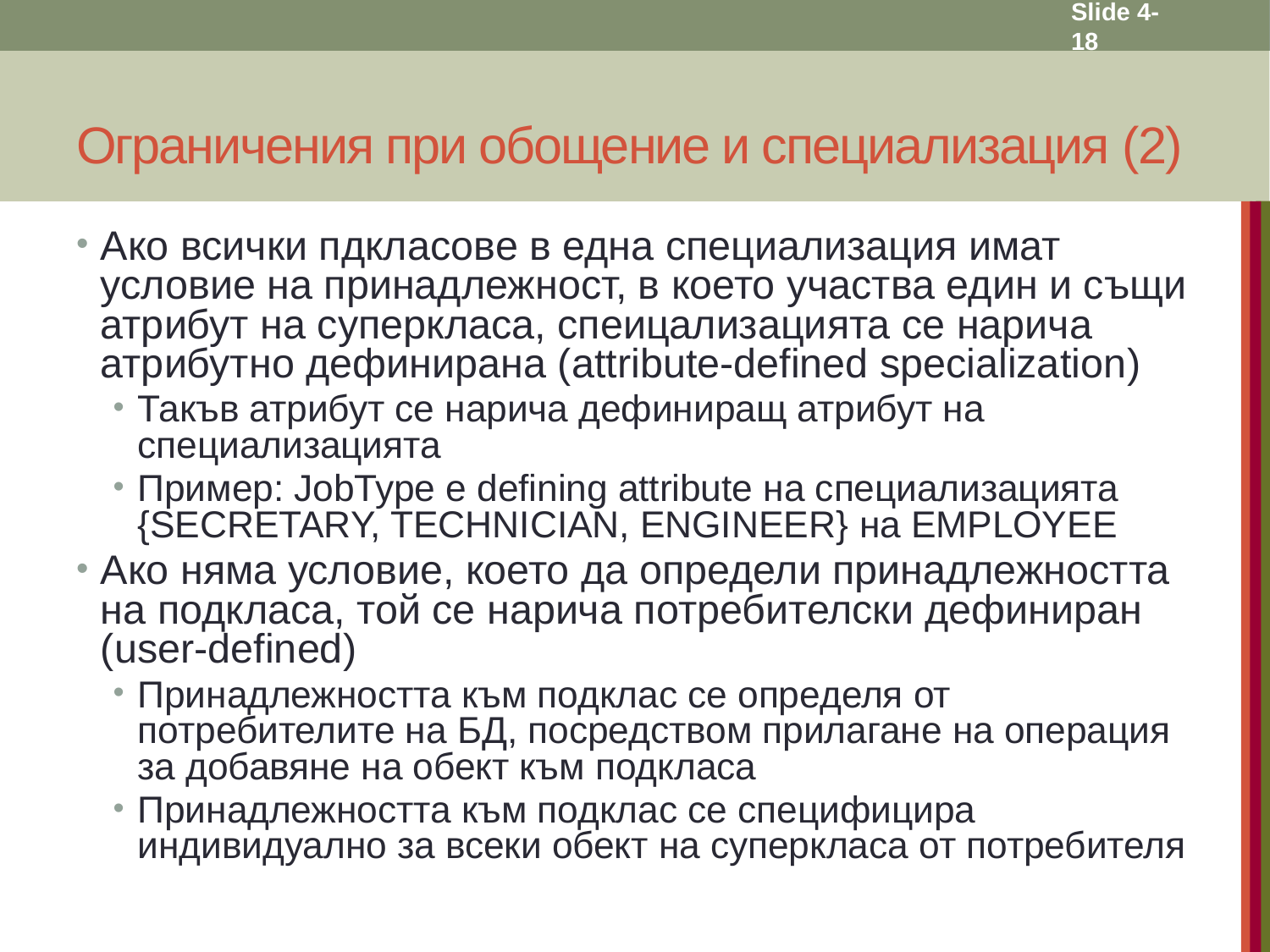

Slide 4- 18
# Ограничения при обощение и специализация (2)
Ако всички пдкласове в една специализация имат условие на принадлежност, в което участва един и същи атрибут на суперкласа, спеицализацията се нарича атрибутно дефинирана (attribute-defined specialization)
Такъв атрибут се нарича дефиниращ атрибут на специализацията
Пример: JobType е defining attribute на специализацията {SECRETARY, TECHNICIAN, ENGINEER} на EMPLOYEE
Ако няма условие, което да определи принадлежността на подкласа, той се нарича потребителски дефиниран (user-defined)
Принадлежността към подклас се определя от потребителите на БД, посредством прилагане на операция за добавяне на обект към подкласа
Принадлежността към подклас се специфицира индивидуално за всеки обект на суперкласа от потребителя